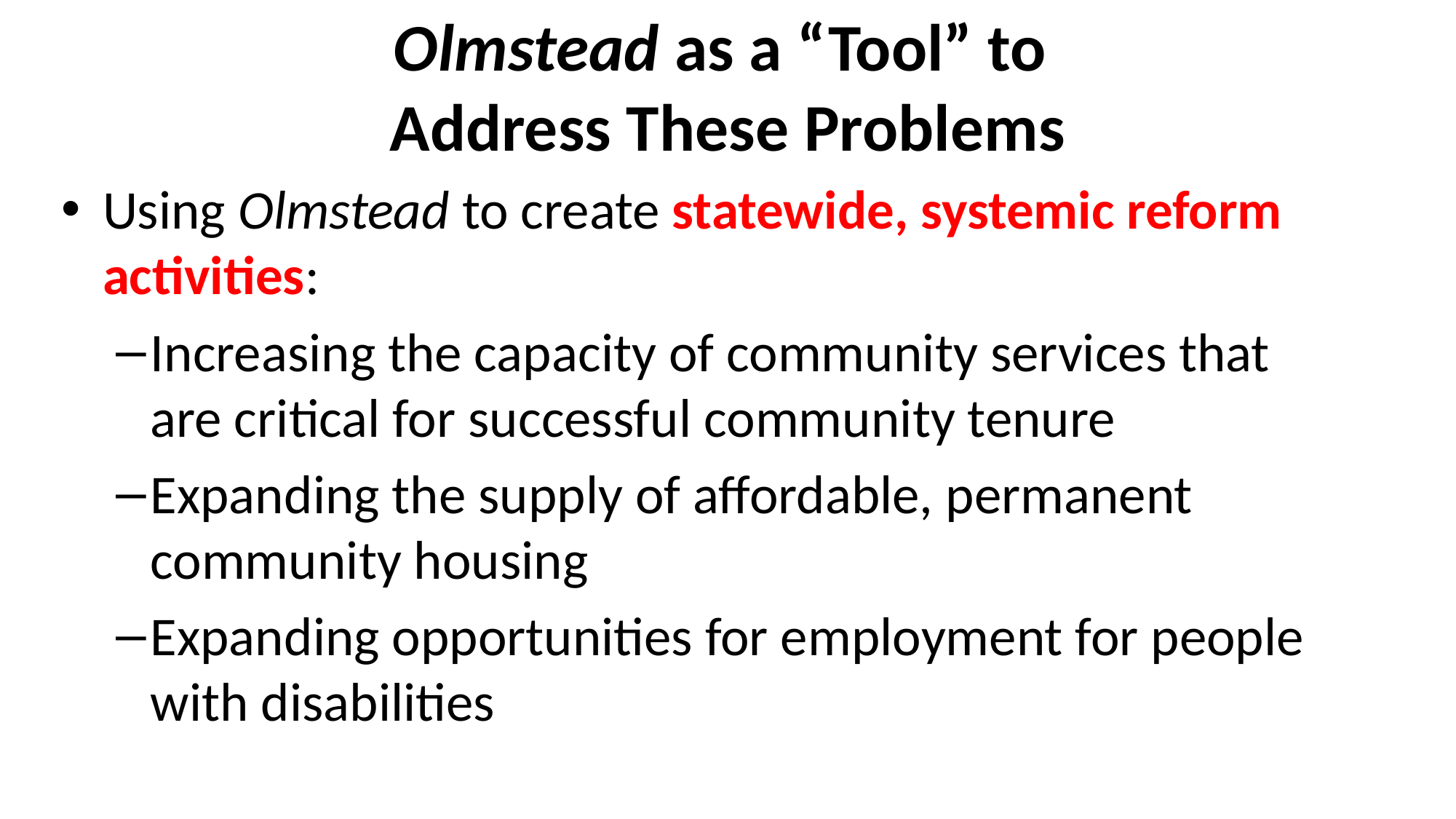

# Olmstead as a “Tool” to Address These Problems
Using Olmstead to create statewide, systemic reform activities:
Increasing the capacity of community services that are critical for successful community tenure
Expanding the supply of affordable, permanent community housing
Expanding opportunities for employment for people with disabilities